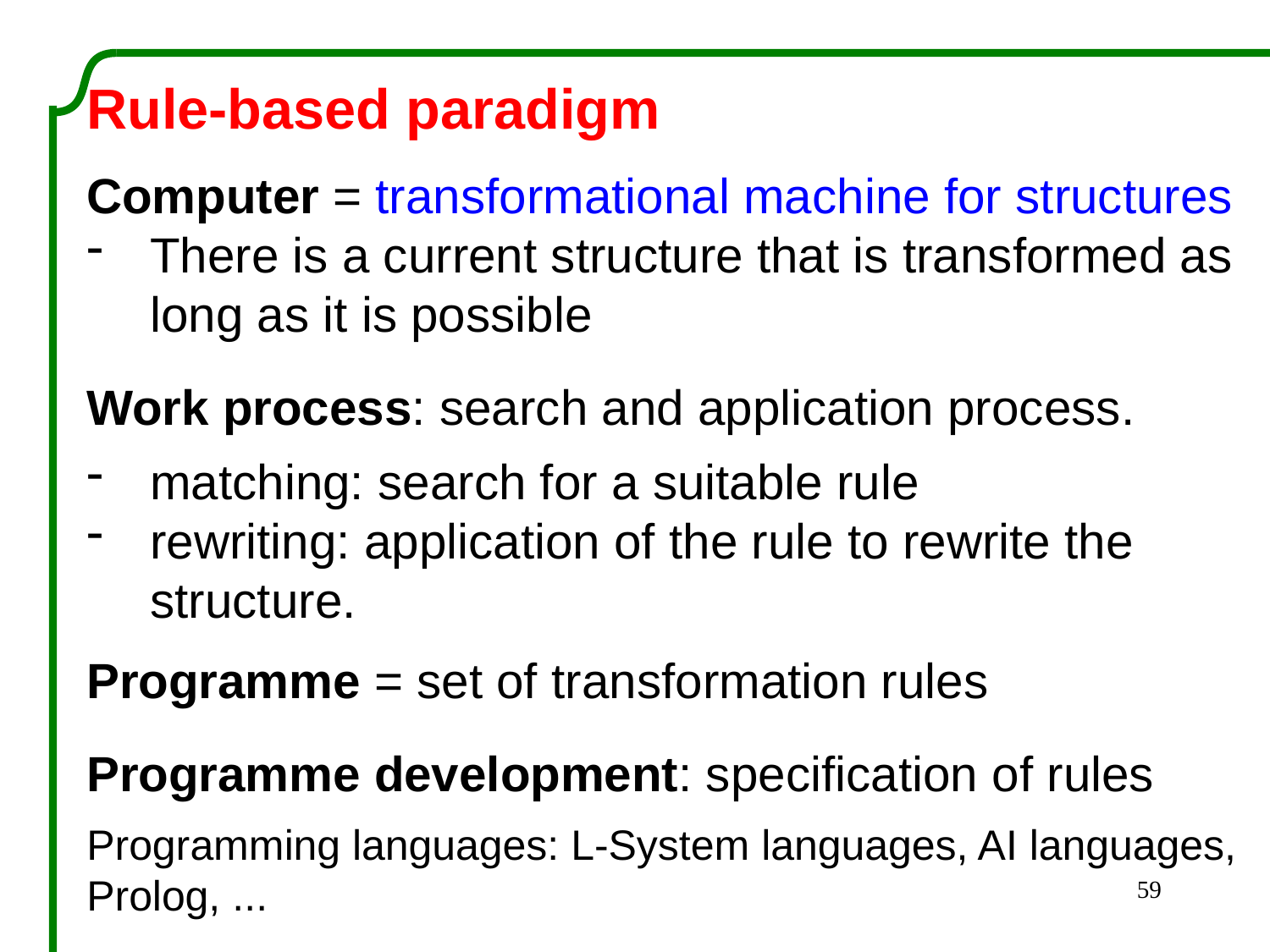

Rule-based paradigm
Computer = transformational machine for structures
There is a current structure that is transformed as long as it is possible

Work process: search and application process.
matching: search for a suitable rule
rewriting: application of the rule to rewrite the structure.

Programme = set of transformation rules

Programme development: specification of rules

Programming languages: L-System languages, AI languages, Prolog, ...

59